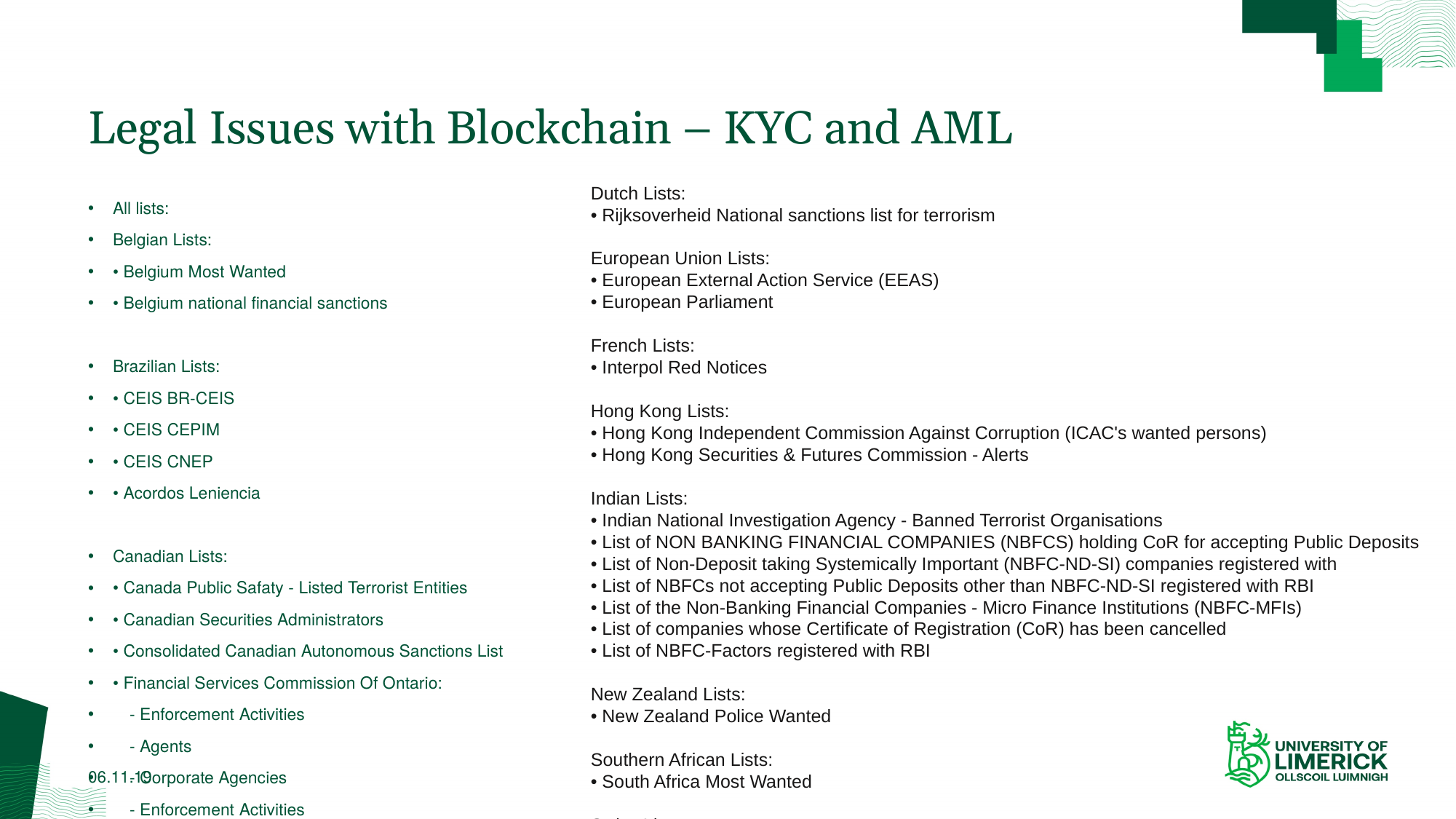

# Legal Issues with Blockchain – KYC and AML

Dutch Lists:
• Rijksoverheid National sanctions list for terrorism

European Union Lists:
• European External Action Service (EEAS)
• European Parliament

French Lists:
• Interpol Red Notices

Hong Kong Lists:
• Hong Kong Independent Commission Against Corruption (ICAC's wanted persons)
• Hong Kong Securities & Futures Commission - Alerts

Indian Lists:
• Indian National Investigation Agency - Banned Terrorist Organisations
• List of NON BANKING FINANCIAL COMPANIES (NBFCS) holding CoR for accepting Public Deposits
• List of Non-Deposit taking Systemically Important (NBFC-ND-SI) companies registered with
• List of NBFCs not accepting Public Deposits other than NBFC-ND-SI registered with RBI
• List of the Non-Banking Financial Companies - Micro Finance Institutions (NBFC-MFIs)
• List of companies whose Certificate of Registration (CoR) has been cancelled
• List of NBFC-Factors registered with RBI

New Zealand Lists:
• New Zealand Police Wanted

Southern African Lists:
• South Africa Most Wanted

Swiss Lists:
• Swiss State Secretariat for Economic Affairs Export and Controls Sanctions List (SECO)

United Kingdom Lists:
• Her Majesty's Treasury Sanction List

USA Lists:
• Office of Foregin Assets Control(OFAC):
 - Foreign Sanctions Evaders (FSE) List Sectoral
 - Sanctions indentifications (SSI) List
 - Palestinian Legislative Council (NS-PLC) list
 - The List of Foreign Financial Institutions Subject to Part 561 (the Part 561 List)
 - Non-SDN Iranian Sanctions Act (NS-ISA) List
 - List of Foreign Financial Institutions Subject to Correspondent Account or Payable-Through Account Sanctions (CAPTA List)​
 - Kingpin Act Wallets​
• Department of Trade Screening List
• Department of Commerce's Denied Persons List
• Department of Treasury's Specially Designated Nationals or Blocked Persons List
• Department Of State Directorate of Defense Trade Controls
• Electronic Code of Federal Regulations Entity List
• Electronic Code of Federal Regulations Unverified List
• Office of Foreign Assets Control Consolidated Sanctions List
• Chiefs Of State and Foreign Cabinet Members – CIA
• FBI Most Wanted List
• Financial Crimes Enforcement Network (FINCEN)
• Department of state Terrorist Exclusion List (DS_STEL)
• State Department Foreign Terrorist Organizations & State Department Terrorist Exclusions (SDFTO_SDTE)
• Marshal 15 Most Wanted List
• DEA Fugitives
• AFT Most Wanted
• State Department ISIS Branches and Individuals
• Diplomatic Security Service (DSS) Most wanted
• World Bank's Debarred Firms and Individuals
• SEC - Litigation Releases — Federal Court Actions
• SEC - Administrative Proceedings — Notices & Settlements
• SEC - Trading Suspensions
• SEC - Commission Opinions and Adjudicatory Orders
• SEC - Accounting and Auditing Enforcement Releases
• SEC - Reports of Investigations
• SEC - Receiverships
• SEC - Commission Amicus / Friend of the Court Briefs
• SEC - Commission Appellate Court Briefs
• SEC - Stop Orders
• SEC - Information for Harmed Investors
• SEC - Distributions in Commission Administrative Proceedings: Notices and Orders Pertaining to Disgorgement and Fair Funds

All lists:
Belgian Lists:
• Belgium Most Wanted
• Belgium national financial sanctions

Brazilian Lists:
• CEIS BR-CEIS
• CEIS CEPIM
• CEIS CNEP
• Acordos Leniencia

Canadian Lists:
• Canada Public Safaty - Listed Terrorist Entities
• Canadian Securities Administrators
• Consolidated Canadian Autonomous Sanctions List
• Financial Services Commission Of Ontario:
 - Enforcement Activities
 - Agents
 - Corporate Agencies
 - Enforcement Activities
 - Agents
 - Corporate Agencies
 - Health care provider
 - Companies
 - Company representatives
 - Paralegals
 - Compulsasy automobile insurance act
 - Mortgage brokers
 - Mortgage Agents
 - Mortgage Brokerages
 - Mortgage Administrators
 - Load trust corporation
 - Credit union & Caisses populaires

Dutch Lists:
• Rijksoverheid National sanctions list for terrorism

European Union Lists:
• European External Action Service (EEAS)
• European Parliament

French Lists:
• Interpol Red Notices

Hong Kong Lists:
• Hong Kong Independent Commission Against Corruption (ICAC's wanted persons)
• Hong Kong Securities & Futures Commission - Alerts

Indian Lists:
• Indian National Investigation Agency - Banned Terrorist Organisations
• List of NON BANKING FINANCIAL COMPANIES (NBFCS) holding CoR for accepting Public Deposits
• List of Non-Deposit taking Systemically Important (NBFC-ND-SI) companies registered with
• List of NBFCs not accepting Public Deposits other than NBFC-ND-SI registered with RBI
• List of the Non-Banking Financial Companies - Micro Finance Institutions (NBFC-MFIs)
• List of companies whose Certificate of Registration (CoR) has been cancelled
• List of NBFC-Factors registered with RBI

New Zealand Lists:
• New Zealand Police Wanted

Southern African Lists:
• South Africa Most Wanted

Swiss Lists:
• Swiss State Secretariat for Economic Affairs Export and Controls Sanctions List (SECO)

United Kingdom Lists:
• Her Majesty's Treasury Sanction List

USA Lists:
• Office of Foregin Assets Control(OFAC):
 - Foreign Sanctions Evaders (FSE) List Sectoral
 - Sanctions indentifications (SSI) List
 - Palestinian Legislative Council (NS-PLC) list
 - The List of Foreign Financial Institutions Subject to Part 561 (the Part 561 List)
 - Non-SDN Iranian Sanctions Act (NS-ISA) List
 - List of Foreign Financial Institutions Subject to Correspondent Account or Payable-Through Account Sanctions (CAPTA List)​
 - Kingpin Act Wallets​
• Department of Trade Screening List
• Department of Commerce's Denied Persons List
• Department of Treasury's Specially Designated Nationals or Blocked Persons List
• Department Of State Directorate of Defense Trade Controls
• Electronic Code of Federal Regulations Entity List
• Electronic Code of Federal Regulations Unverified List
• Office of Foreign Assets Control Consolidated Sanctions List
• Chiefs Of State and Foreign Cabinet Members – CIA
• FBI Most Wanted List
• Financial Crimes Enforcement Network (FINCEN)
• Department of state Terrorist Exclusion List (DS_STEL)
• State Department Foreign Terrorist Organizations & State Department Terrorist Exclusions (SDFTO_SDTE)
• Marshal 15 Most Wanted List
• DEA Fugitives
• AFT Most Wanted
• State Department ISIS Branches and Individuals
• Diplomatic Security Service (DSS) Most wanted
• World Bank's Debarred Firms and Individuals
• SEC - Litigation Releases — Federal Court Actions
• SEC - Administrative Proceedings — Notices & Settlements
• SEC - Trading Suspensions
• SEC - Commission Opinions and Adjudicatory Orders
• SEC - Accounting and Auditing Enforcement Releases
• SEC - Reports of Investigations
• SEC - Receiverships
• SEC - Commission Amicus / Friend of the Court Briefs
• SEC - Commission Appellate Court Briefs
• SEC - Stop Orders
• SEC - Information for Harmed Investors
• SEC - Distributions in Commission Administrative Proceedings: Notices and Orders Pertaining to Disgorgement and Fair Funds

United Nations Lists:
• United Nation Security Council Sanctions List

International Lists:
• Every Politician
• Politically Exposed Persons (PEP)

Github lists:
• Phishing Hacks Wallets
• Fake Token Wallets
06.11.19